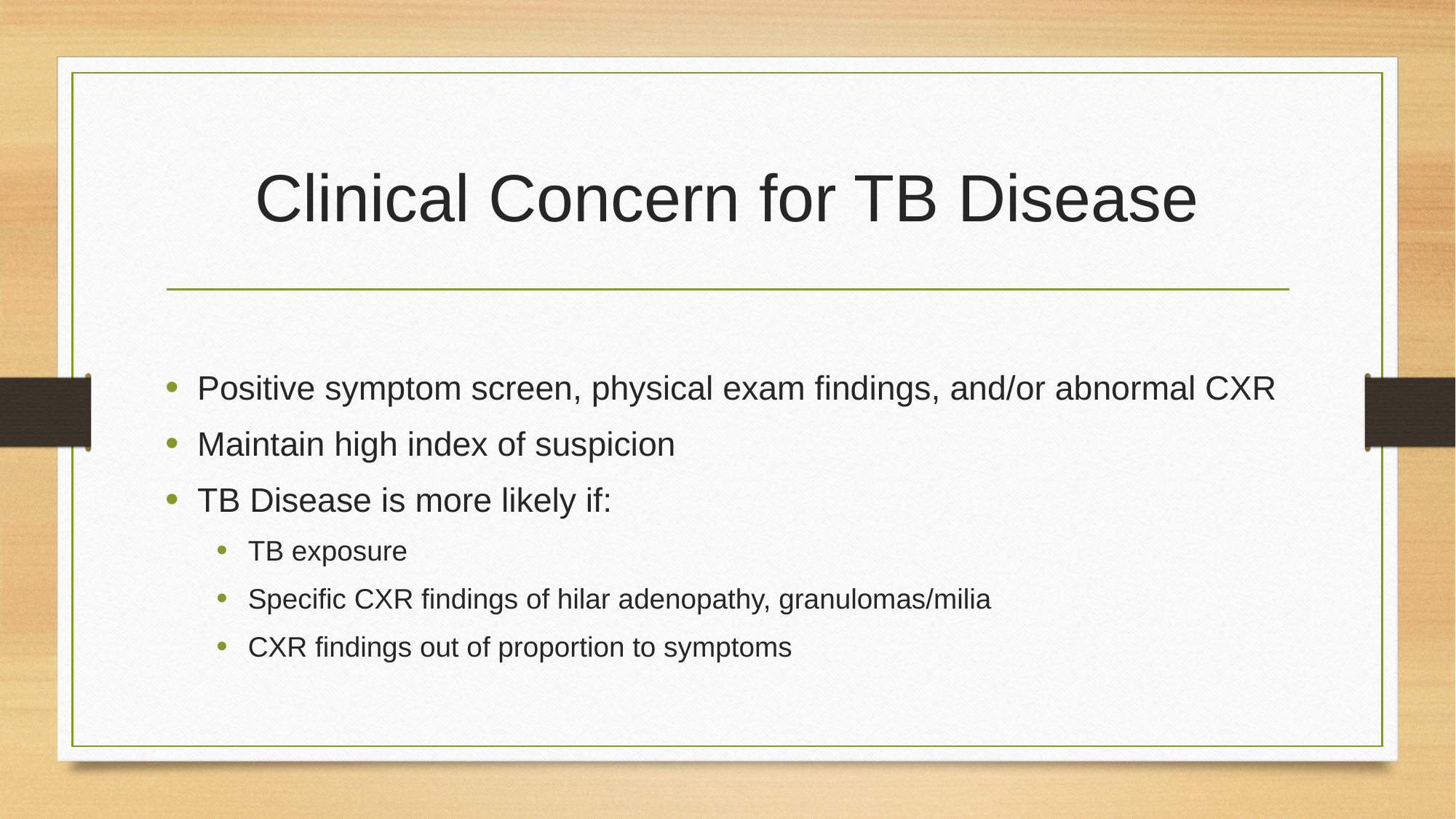

# Clinical Concern for TB Disease

Positive symptom screen, physical exam findings, and/or abnormal CXR
Maintain high index of suspicion
TB Disease is more likely if:
TB exposure
Specific CXR findings of hilar adenopathy, granulomas/milia
CXR findings out of proportion to symptoms